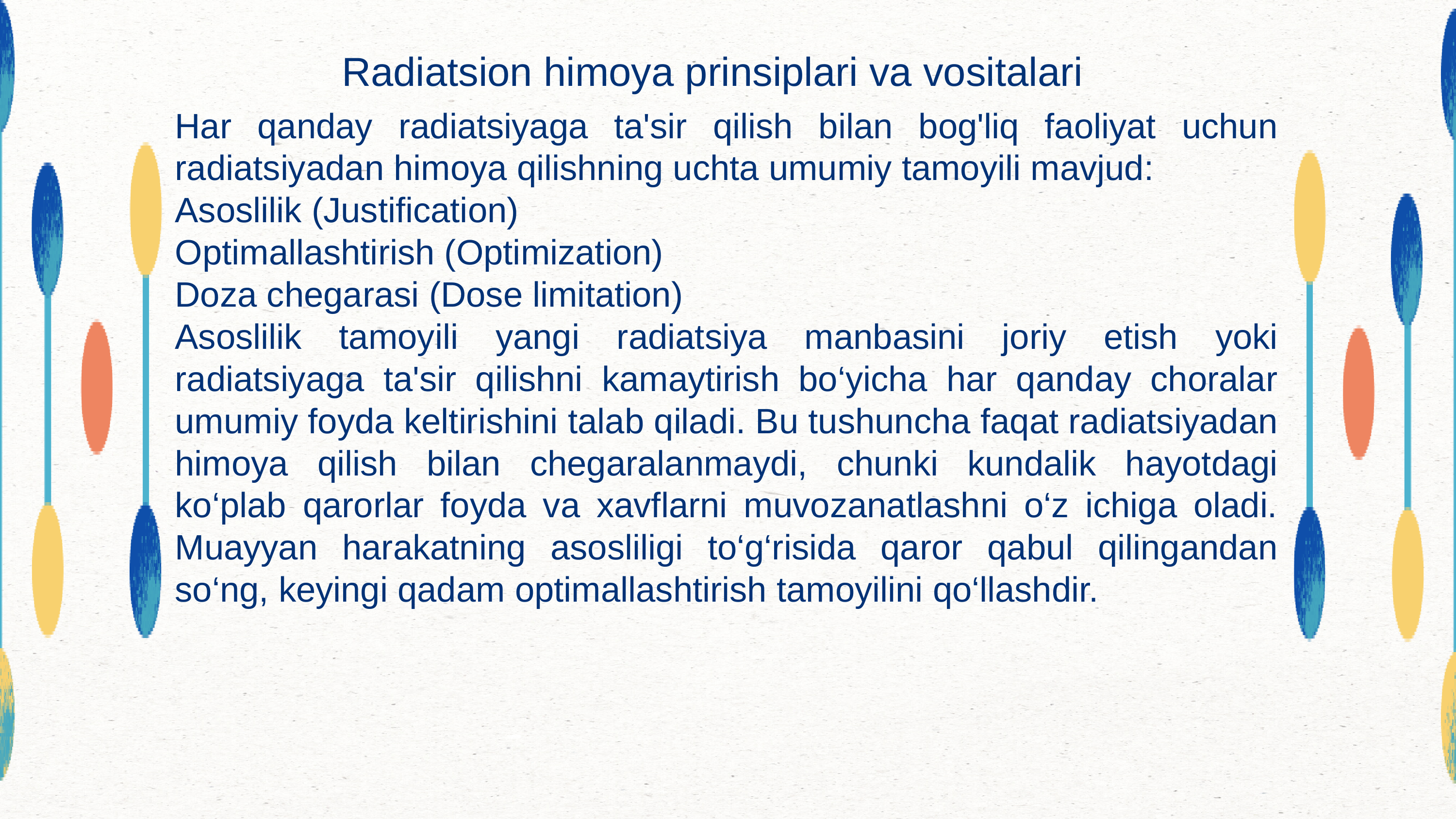

Radiatsion himoya prinsiplari va vositalari
Har qanday radiatsiyaga ta'sir qilish bilan bog'liq faoliyat uchun radiatsiyadan himoya qilishning uchta umumiy tamoyili mavjud:
Asoslilik (Justification)
Optimallashtirish (Optimization)
Doza chegarasi (Dose limitation)
Asoslilik tamoyili yangi radiatsiya manbasini joriy etish yoki radiatsiyaga ta'sir qilishni kamaytirish bo‘yicha har qanday choralar umumiy foyda keltirishini talab qiladi. Bu tushuncha faqat radiatsiyadan himoya qilish bilan chegaralanmaydi, chunki kundalik hayotdagi ko‘plab qarorlar foyda va xavflarni muvozanatlashni o‘z ichiga oladi. Muayyan harakatning asosliligi to‘g‘risida qaror qabul qilingandan so‘ng, keyingi qadam optimallashtirish tamoyilini qo‘llashdir.